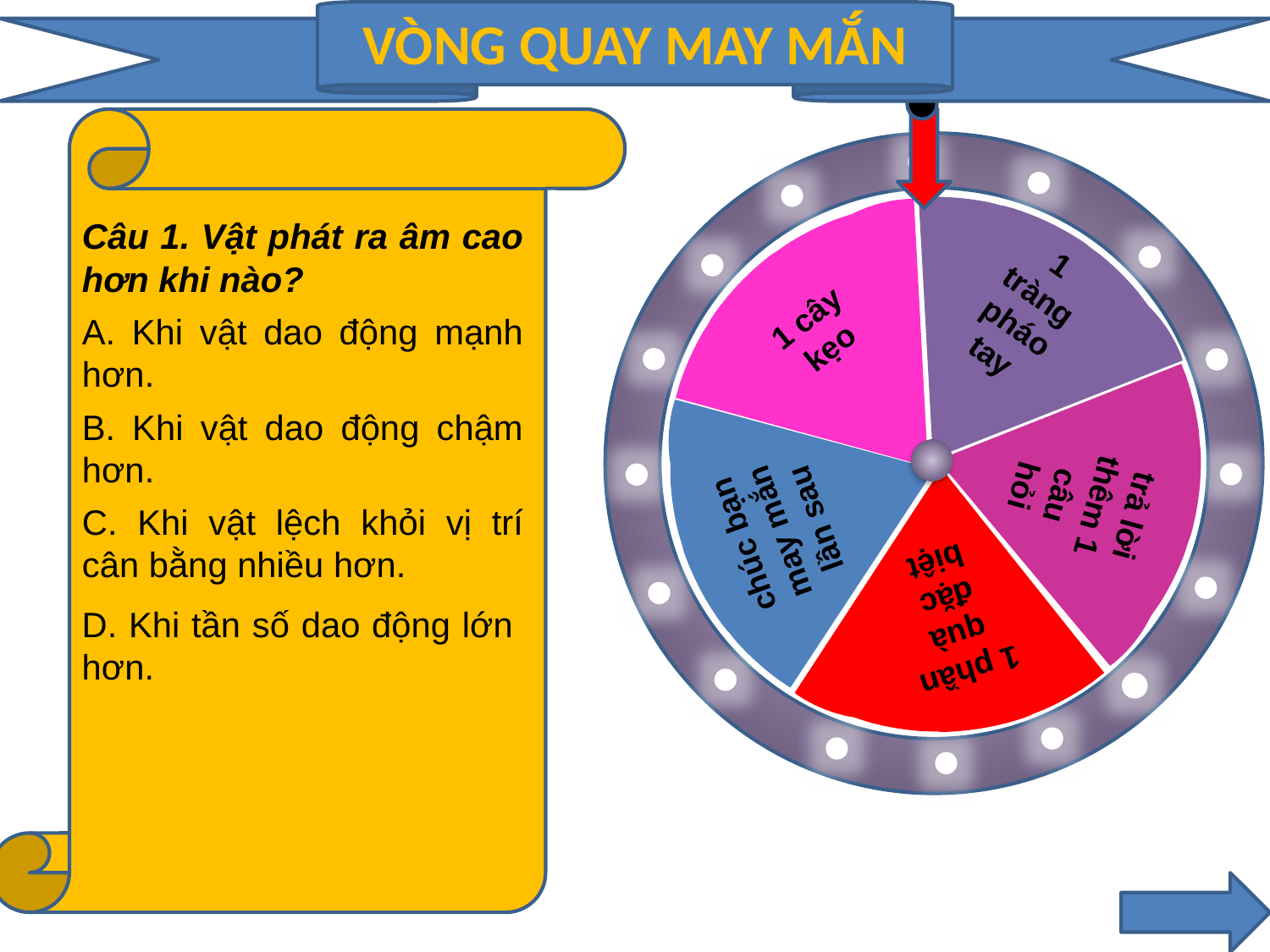

VÒNG QUAY MAY MẮN

1 tràng pháo tay
1 cây kẹo
trả lời thêm 1 câu hỏi
chúc bạn may mắn lần sau
1 phần quà đặc biệt

Câu 1. Vật phát ra âm cao hơn khi nào?
A. Khi vật dao động mạnh hơn.
B. Khi vật dao động chậm hơn.
C. Khi vật lệch khỏi vị trí cân bằng nhiều hơn.

D. Khi tần số dao động lớn hơn.